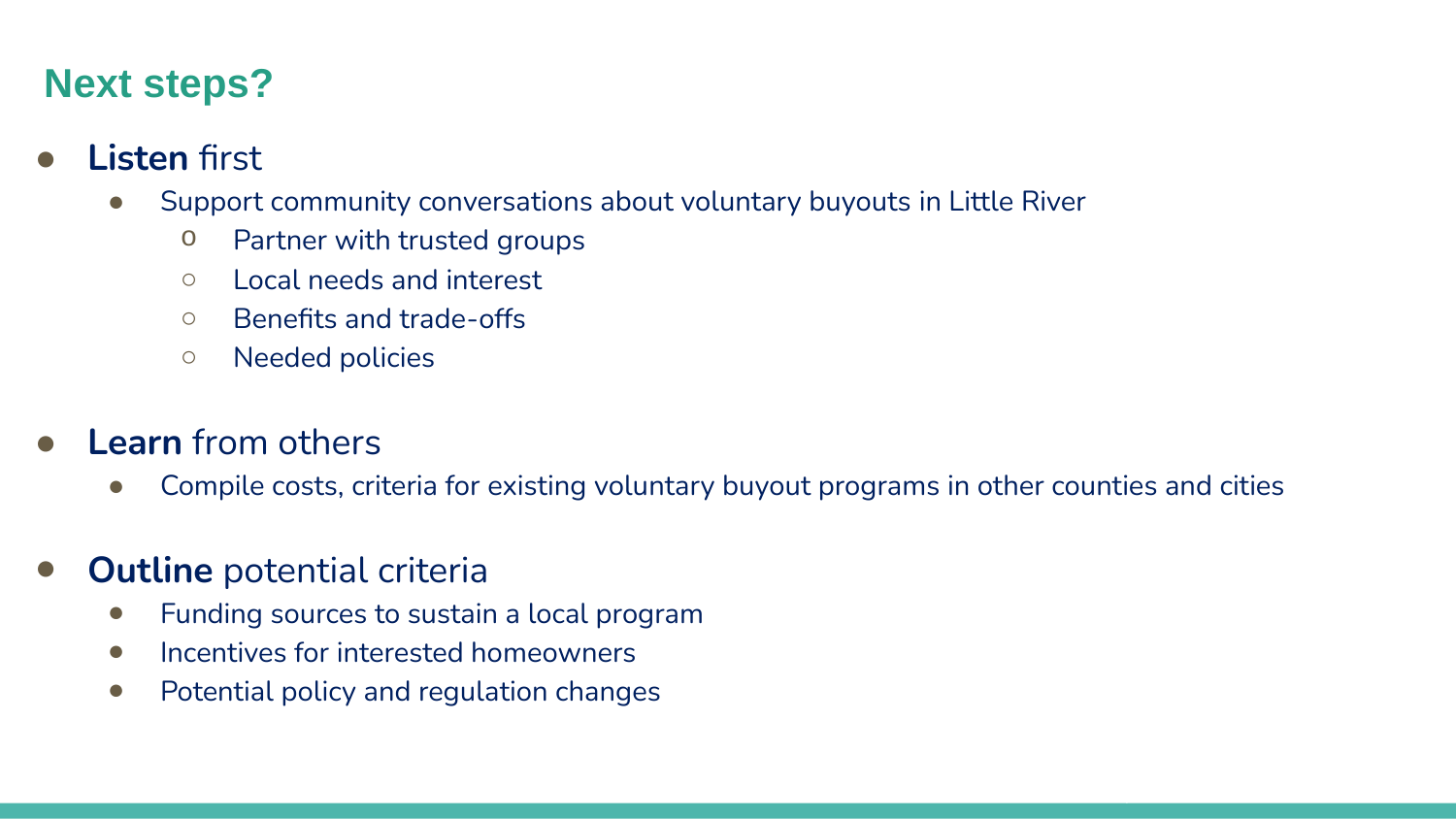

# Next steps?
Listen first
Support community conversations about voluntary buyouts in Little River
Partner with trusted groups
Local needs and interest
Benefits and trade-offs
Needed policies
Learn from others
Compile costs, criteria for existing voluntary buyout programs in other counties and cities
Outline potential criteria
Funding sources to sustain a local program
Incentives for interested homeowners
Potential policy and regulation changes

Images from ULI Panel Focus Group with
Miami-Dade County, 2017